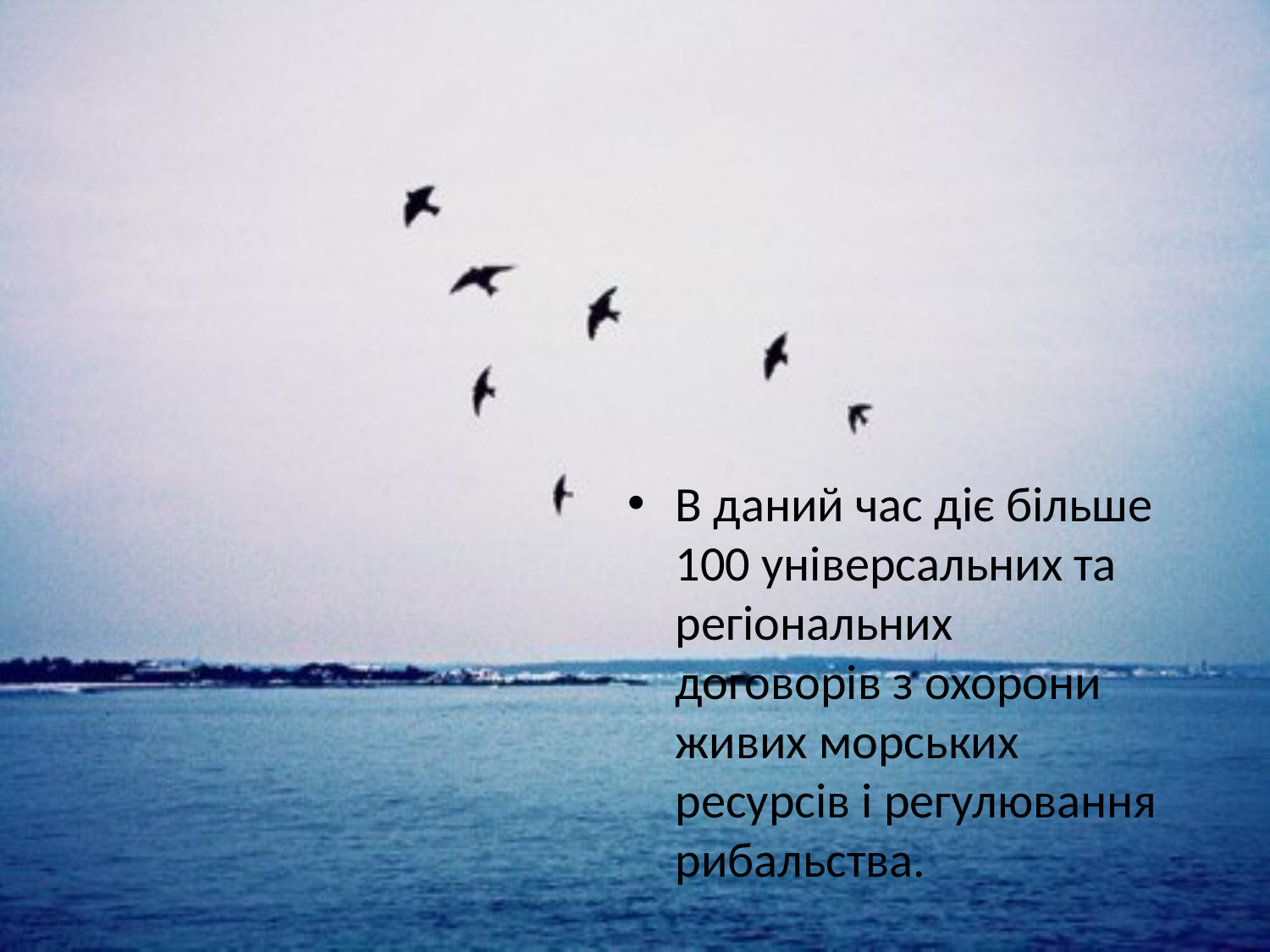

В даний час діє більше 100 універсальних та регіональних договорів з охорони живих морських ресурсів і регулювання рибальства.